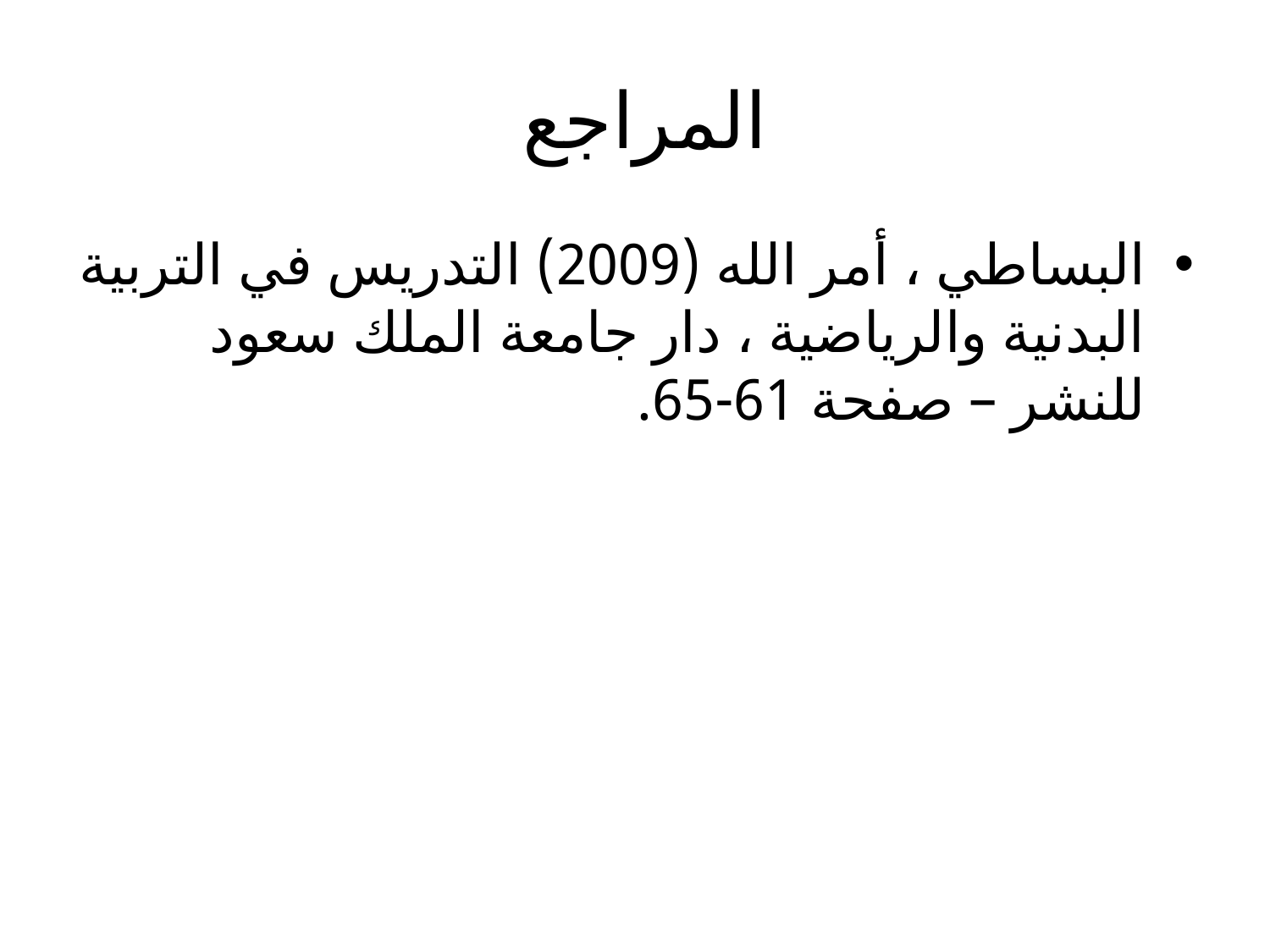

# المراجع
البساطي ، أمر الله (2009) التدريس في التربية البدنية والرياضية ، دار جامعة الملك سعود للنشر – صفحة 61-65.